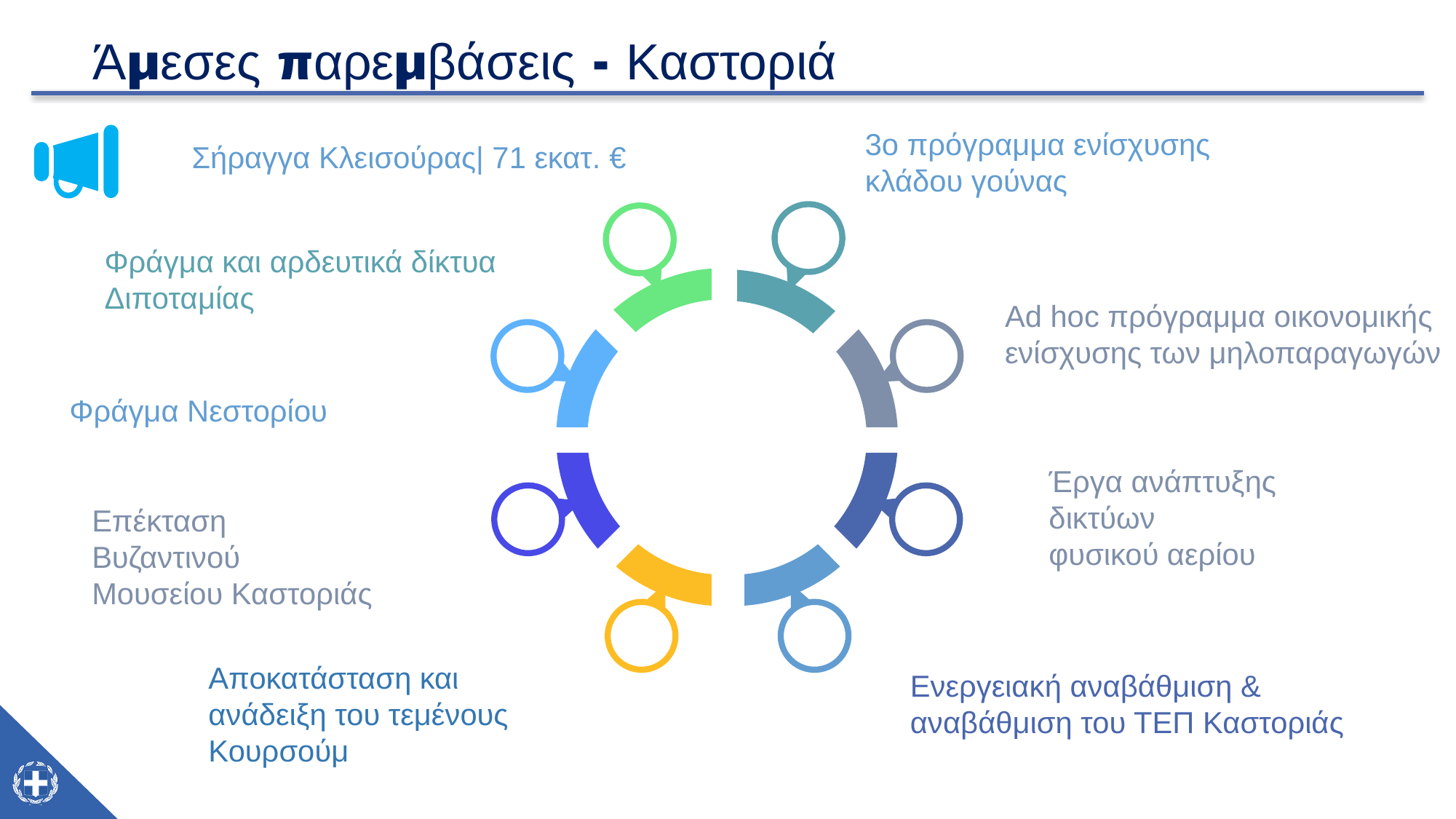

Άμεσες παρεμβάσεις - Καστοριά
Σήραγγα Κλεισούρας| 71 εκατ. €

3ο πρόγραμμα ενίσχυσης κλάδου γούνας

Φράγμα και αρδευτικά δίκτυα Διποταμίας
Ad hoc πρόγραμμα οικονομικής ενίσχυσης των μηλοπαραγωγών

Φράγμα Νεστορίου

Έργα ανάπτυξης δικτύων
φυσικού αερίου
Επέκταση Βυζαντινού
Μουσείου Καστοριάς

Ενεργειακή αναβάθμιση & αναβάθμιση του ΤΕΠ Καστοριάς
Aποκατάσταση και ανάδειξη του τεμένους Κουρσούμ